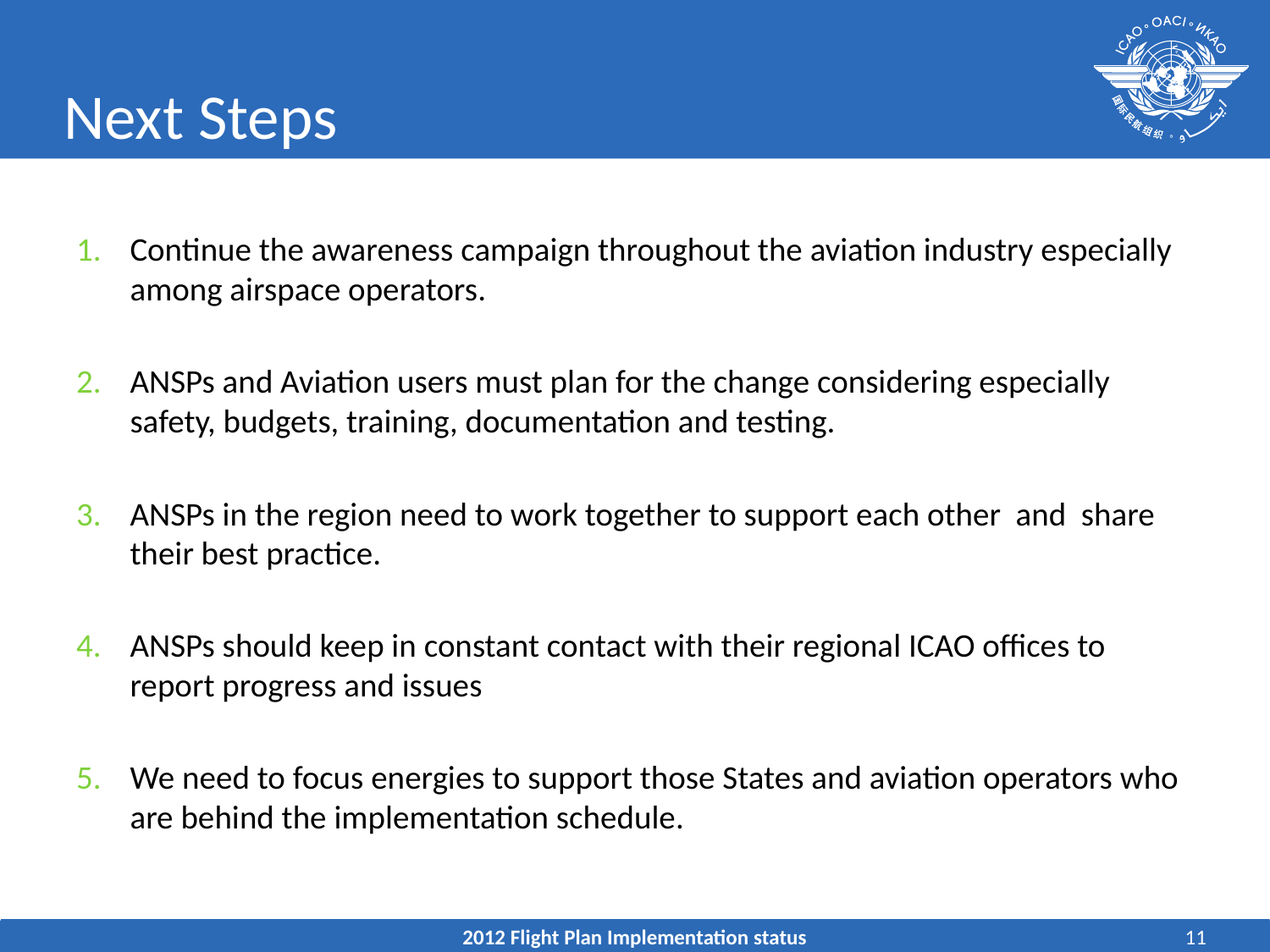

# Next Steps
Continue the awareness campaign throughout the aviation industry especially among airspace operators.

ANSPs and Aviation users must plan for the change considering especially safety, budgets, training, documentation and testing.

ANSPs in the region need to work together to support each other  and  share their best practice.

ANSPs should keep in constant contact with their regional ICAO offices to report progress and issues

We need to focus energies to support those States and aviation operators who are behind the implementation schedule.

2012 Flight Plan Implementation status
11